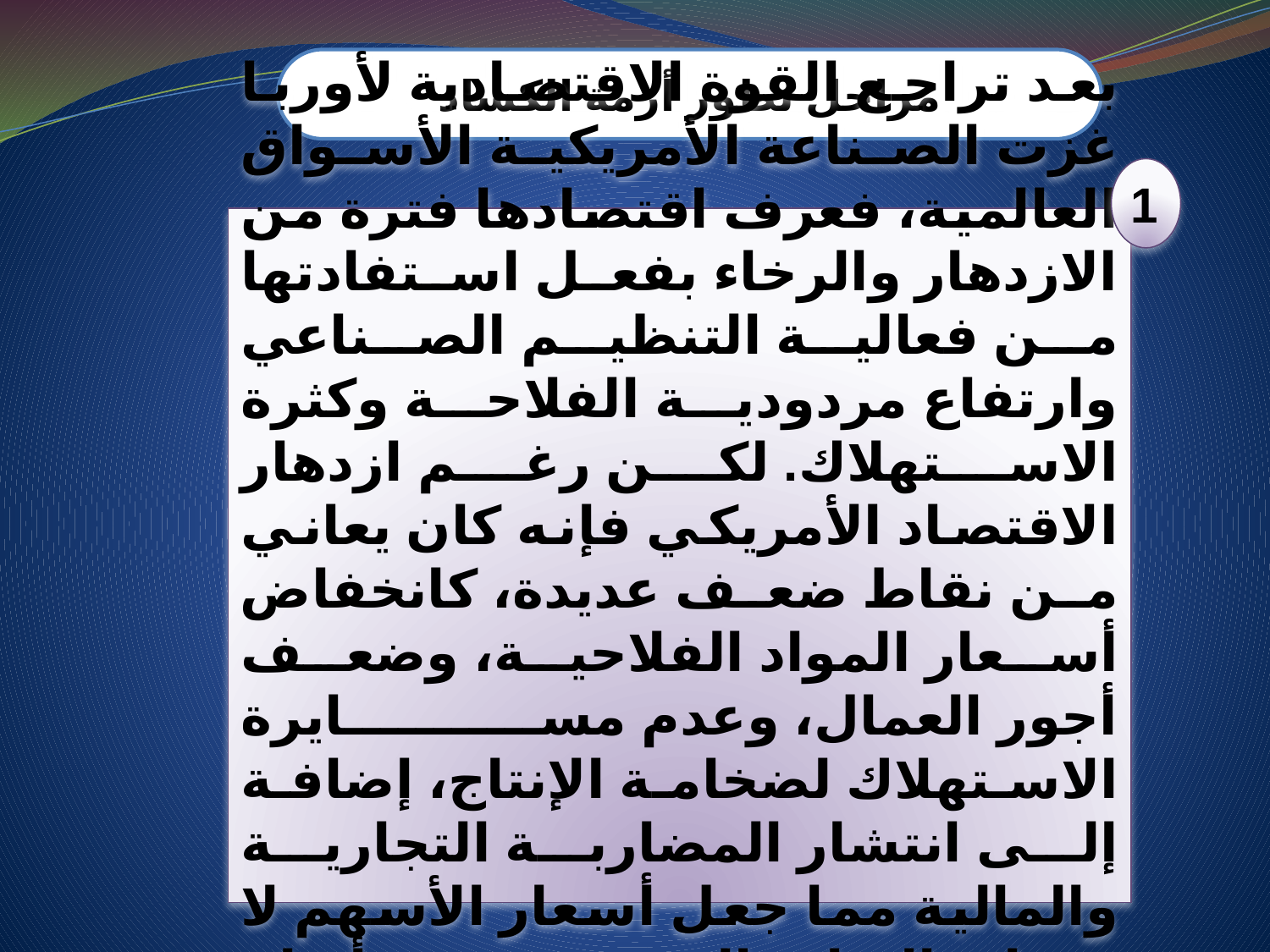

مراحل تطور أزمة الكساد
1
بعد تراجع القوة الاقتصادية لأوربا غزت الصناعة الأمريكية الأسواق العالمية، فعرف اقتصادها فترة من الازدهار والرخاء بفعل استفادتها من فعالية التنظيم الصناعي وارتفاع مردودية الفلاحة وكثرة الاستهلاك. لكن رغم ازدهار الاقتصاد الأمريكي فإنه كان يعاني من نقاط ضعف عديدة، كانخفاض أسعار المواد الفلاحية، وضعف أجور العمال، وعدم مسايرة الاستهلاك لضخامة الإنتاج، إضافة إلى انتشار المضاربة التجارية والمالية مما جعل أسعار الأسهم لا تساير الزيادة الحقيقية في أرباح الشركات.